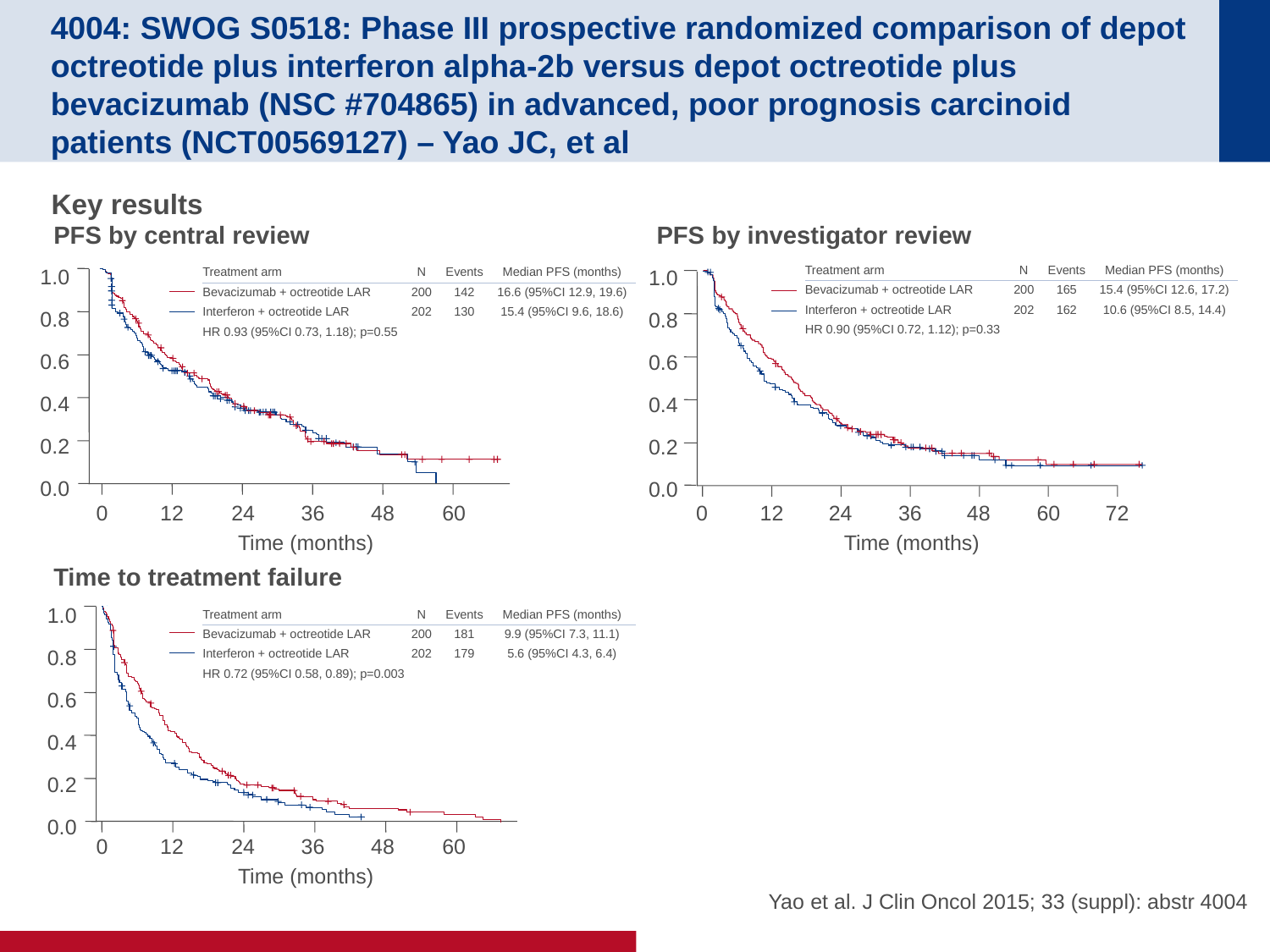

# 4004: SWOG S0518: Phase III prospective randomized comparison of depot octreotide plus interferon alpha-2b versus depot octreotide plus bevacizumab (NSC #704865) in advanced, poor prognosis carcinoid patients (NCT00569127) – Yao JC, et al
Key results
PFS by central review
PFS by investigator review
1.0
0.8
0.6
0.4
0.2
0.0
1.0
0.8
0.6
0.4
0.2
0.0
| Treatment arm | N | Events | Median PFS (months) |
| --- | --- | --- | --- |
| Bevacizumab + octreotide LAR | 200 | 165 | 15.4 (95%CI 12.6, 17.2) |
| Interferon + octreotide LAR | 202 | 162 | 10.6 (95%CI 8.5, 14.4) |
| HR 0.90 (95%CI 0.72, 1.12); p=0.33 |  |  |  |
| Treatment arm | N | Events | Median PFS (months) |
| --- | --- | --- | --- |
| Bevacizumab + octreotide LAR | 200 | 142 | 16.6 (95%CI 12.9, 19.6) |
| Interferon + octreotide LAR | 202 | 130 | 15.4 (95%CI 9.6, 18.6) |
| HR 0.93 (95%CI 0.73, 1.18); p=0.55 |  |  |  |

	0	12	24	36	48	60
	0	12	24	36	48	60	72
Time (months)
Time (months)
Time to treatment failure
1.0
0.8
0.6
0.4
0.2
0.0
| Treatment arm | N | Events | Median PFS (months) |
| --- | --- | --- | --- |
| Bevacizumab + octreotide LAR | 200 | 181 | 9.9 (95%CI 7.3, 11.1) |
| Interferon + octreotide LAR | 202 | 179 | 5.6 (95%CI 4.3, 6.4) |
| HR 0.72 (95%CI 0.58, 0.89); p=0.003 |  |  |  |

	0	12	24	36	48	60
Yao et al. J Clin Oncol 2015; 33 (suppl): abstr 4004
Time (months)